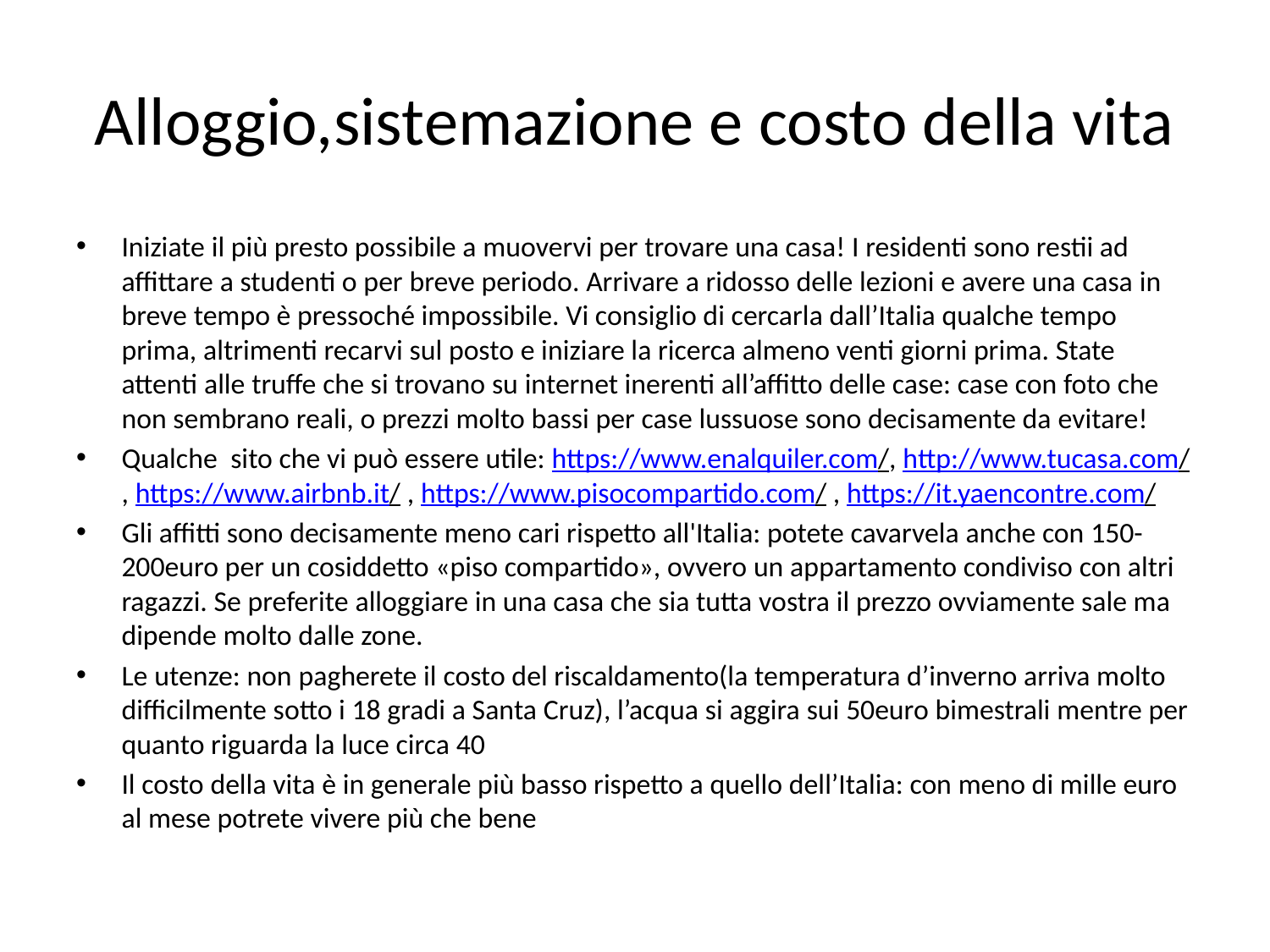

# Alloggio,sistemazione e costo della vita
Iniziate il più presto possibile a muovervi per trovare una casa! I residenti sono restii ad affittare a studenti o per breve periodo. Arrivare a ridosso delle lezioni e avere una casa in breve tempo è pressoché impossibile. Vi consiglio di cercarla dall’Italia qualche tempo prima, altrimenti recarvi sul posto e iniziare la ricerca almeno venti giorni prima. State attenti alle truffe che si trovano su internet inerenti all’affitto delle case: case con foto che non sembrano reali, o prezzi molto bassi per case lussuose sono decisamente da evitare!
Qualche  sito che vi può essere utile: https://www.enalquiler.com/, http://www.tucasa.com/, https://www.airbnb.it/ , https://www.pisocompartido.com/ , https://it.yaencontre.com/
Gli affitti sono decisamente meno cari rispetto all'Italia: potete cavarvela anche con 150-200euro per un cosiddetto «piso compartido», ovvero un appartamento condiviso con altri ragazzi. Se preferite alloggiare in una casa che sia tutta vostra il prezzo ovviamente sale ma dipende molto dalle zone.
Le utenze: non pagherete il costo del riscaldamento(la temperatura d’inverno arriva molto difficilmente sotto i 18 gradi a Santa Cruz), l’acqua si aggira sui 50euro bimestrali mentre per quanto riguarda la luce circa 40
Il costo della vita è in generale più basso rispetto a quello dell’Italia: con meno di mille euro al mese potrete vivere più che bene